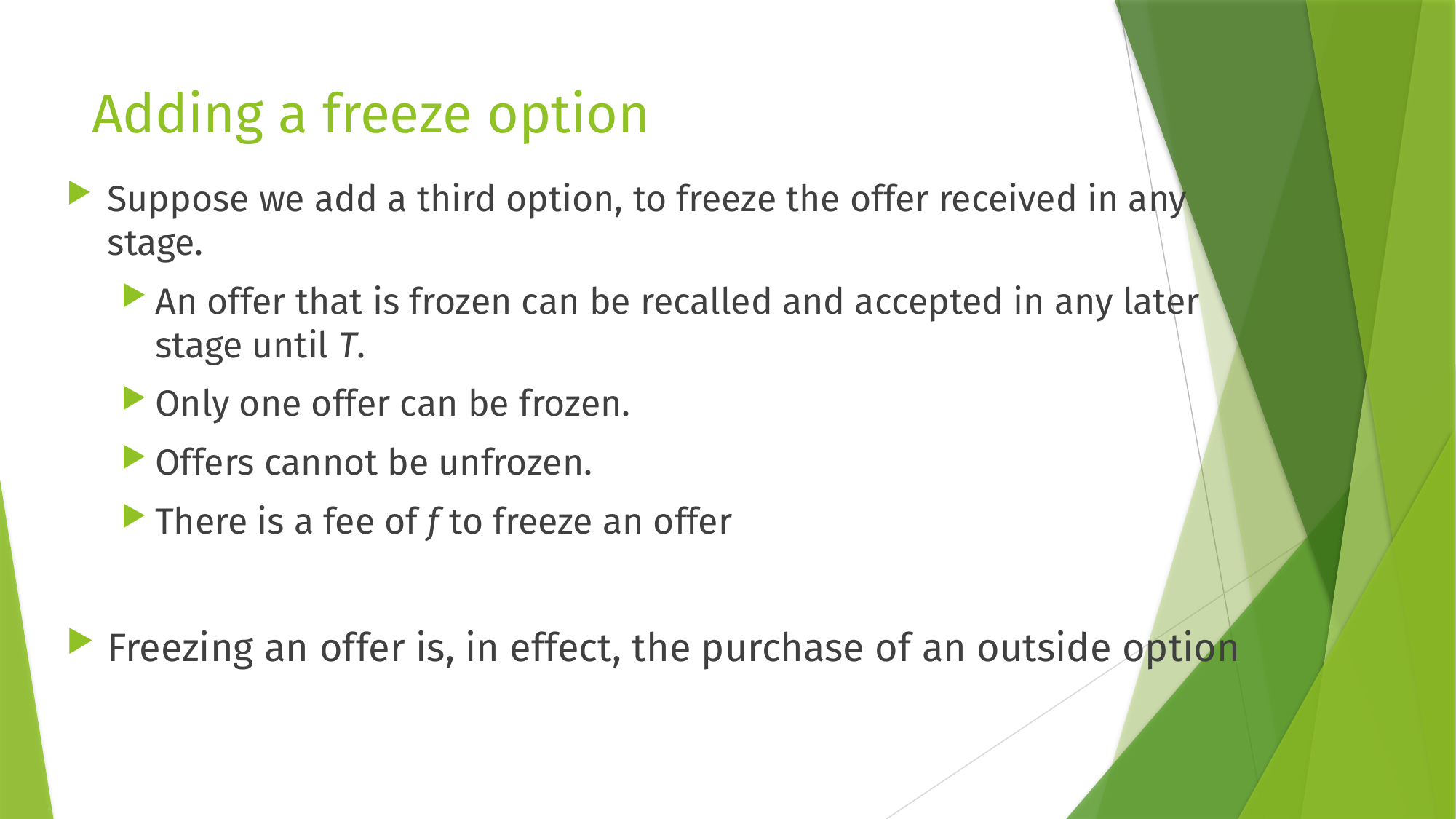

# Adding a freeze option
Suppose we add a third option, to freeze the offer received in any stage.
An offer that is frozen can be recalled and accepted in any later stage until T.
Only one offer can be frozen.
Offers cannot be unfrozen.
There is a fee of f to freeze an offer

Freezing an offer is, in effect, the purchase of an outside option